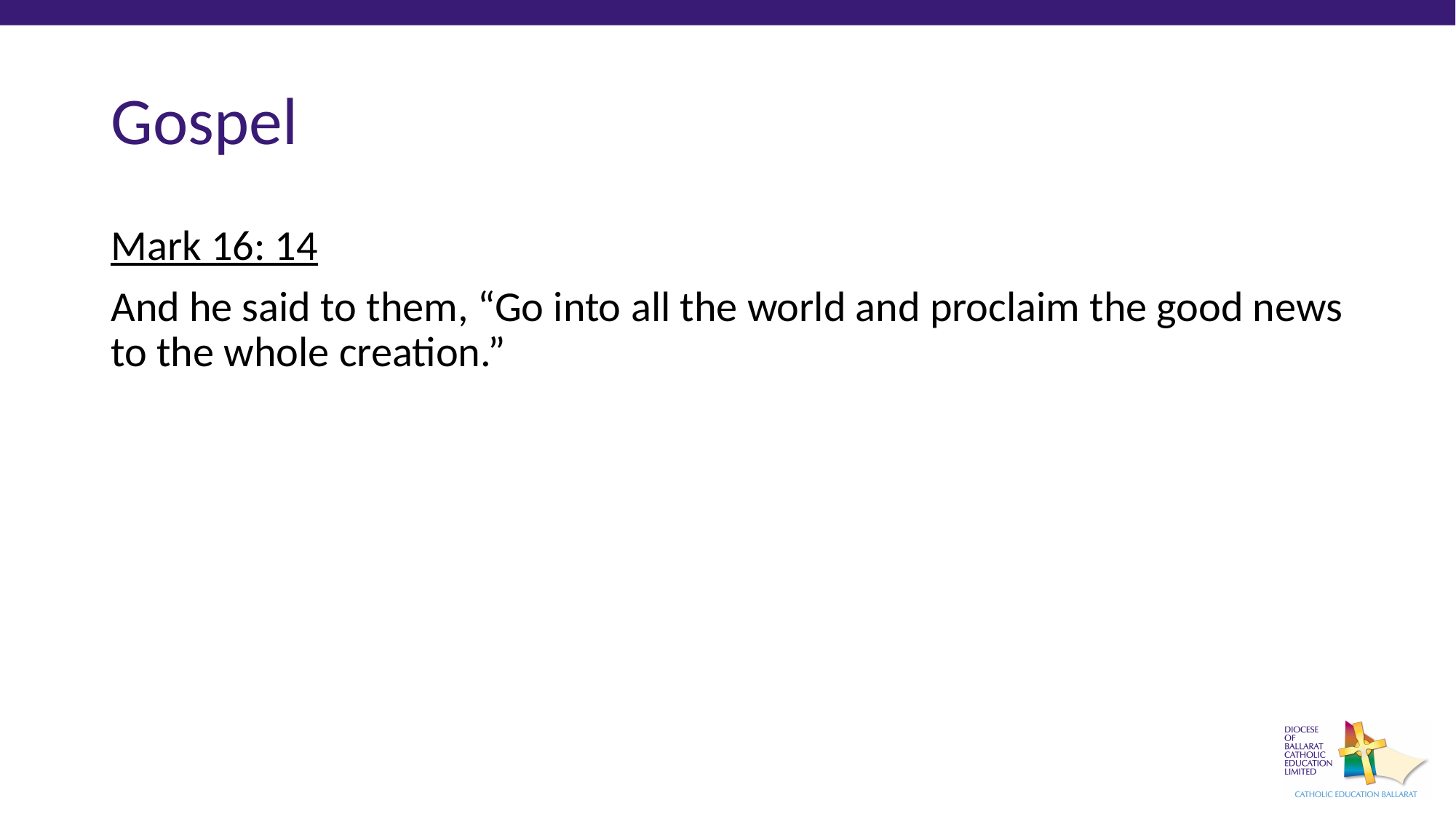

# Gospel
Mark 16: 14
And he said to them, “Go into all the world and proclaim the good news to the whole creation.”